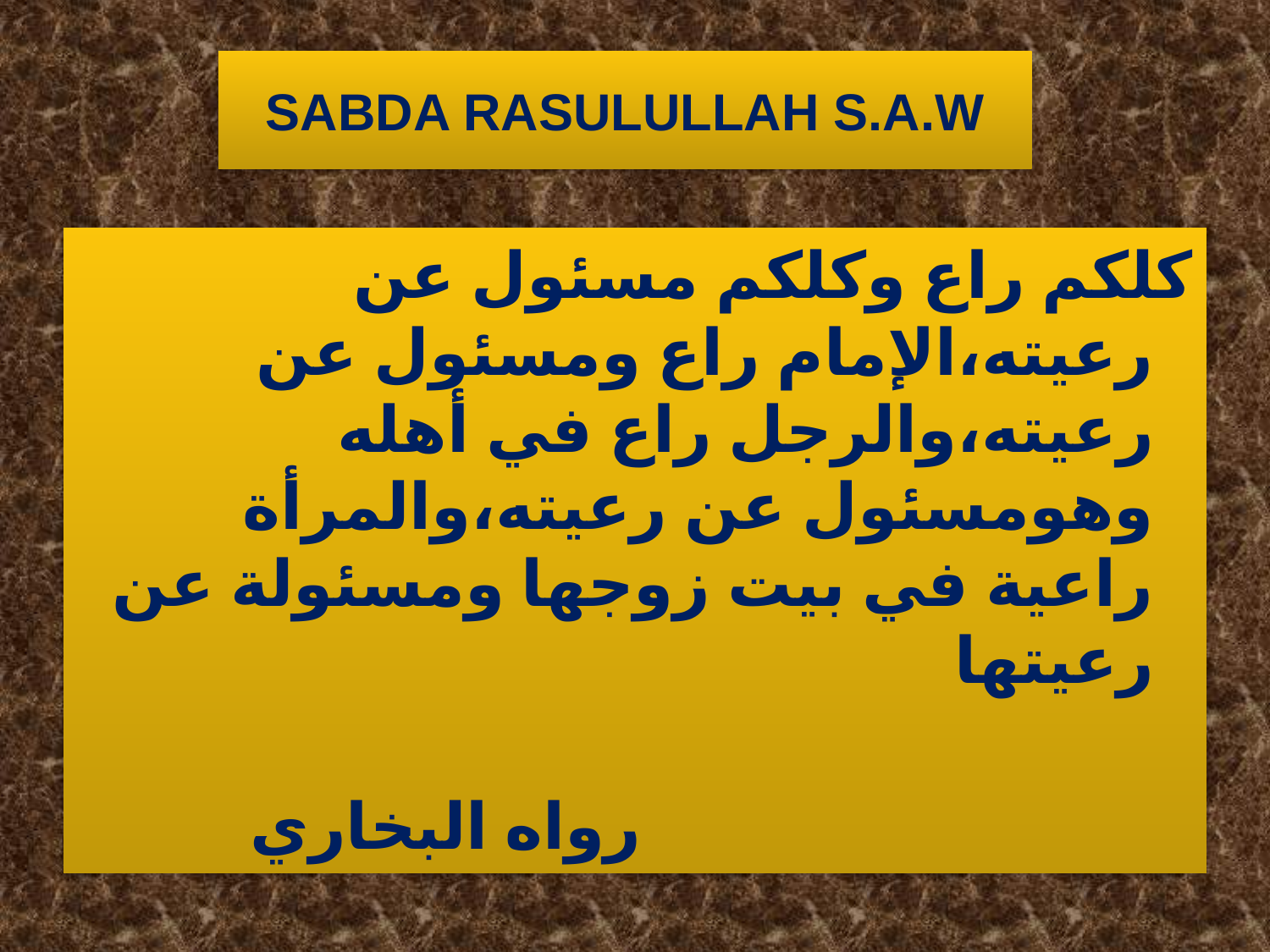

# SABDA RASULULLAH S.A.W
	كلكم راع وكلكم مسئول عن رعيته،الإمام راع ومسئول عن رعيته،والرجل راع في أهله وهومسئول عن رعيته،والمرأة راعية في بيت زوجها ومسئولة عن رعيتها

                                 رواه البخاري